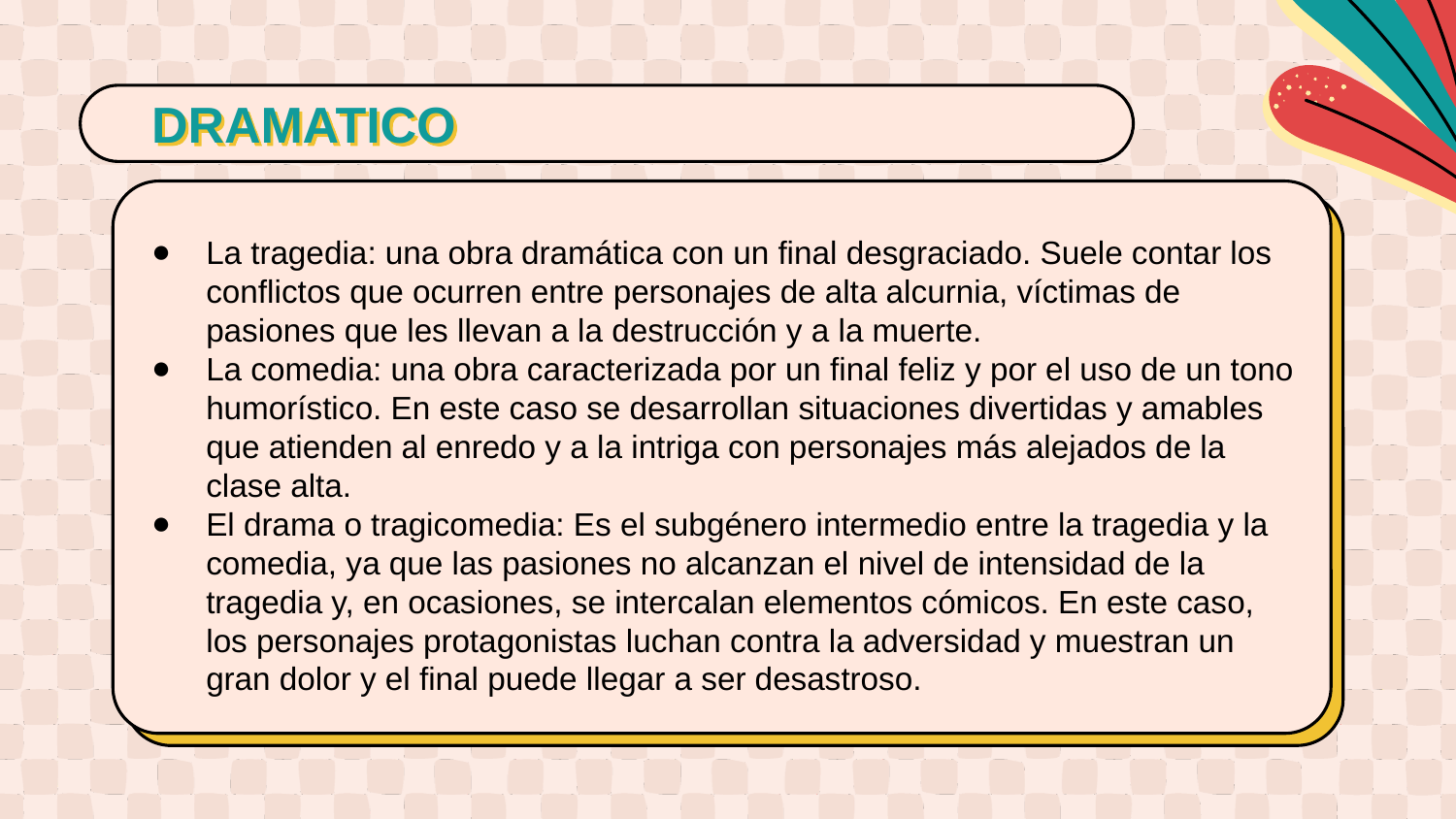

# DRAMATICO
La tragedia: una obra dramática con un final desgraciado. Suele contar los conflictos que ocurren entre personajes de alta alcurnia, víctimas de pasiones que les llevan a la destrucción y a la muerte.
La comedia: una obra caracterizada por un final feliz y por el uso de un tono humorístico. En este caso se desarrollan situaciones divertidas y amables que atienden al enredo y a la intriga con personajes más alejados de la clase alta.
El drama o tragicomedia: Es el subgénero intermedio entre la tragedia y la comedia, ya que las pasiones no alcanzan el nivel de intensidad de la tragedia y, en ocasiones, se intercalan elementos cómicos. En este caso, los personajes protagonistas luchan contra la adversidad y muestran un gran dolor y el final puede llegar a ser desastroso.